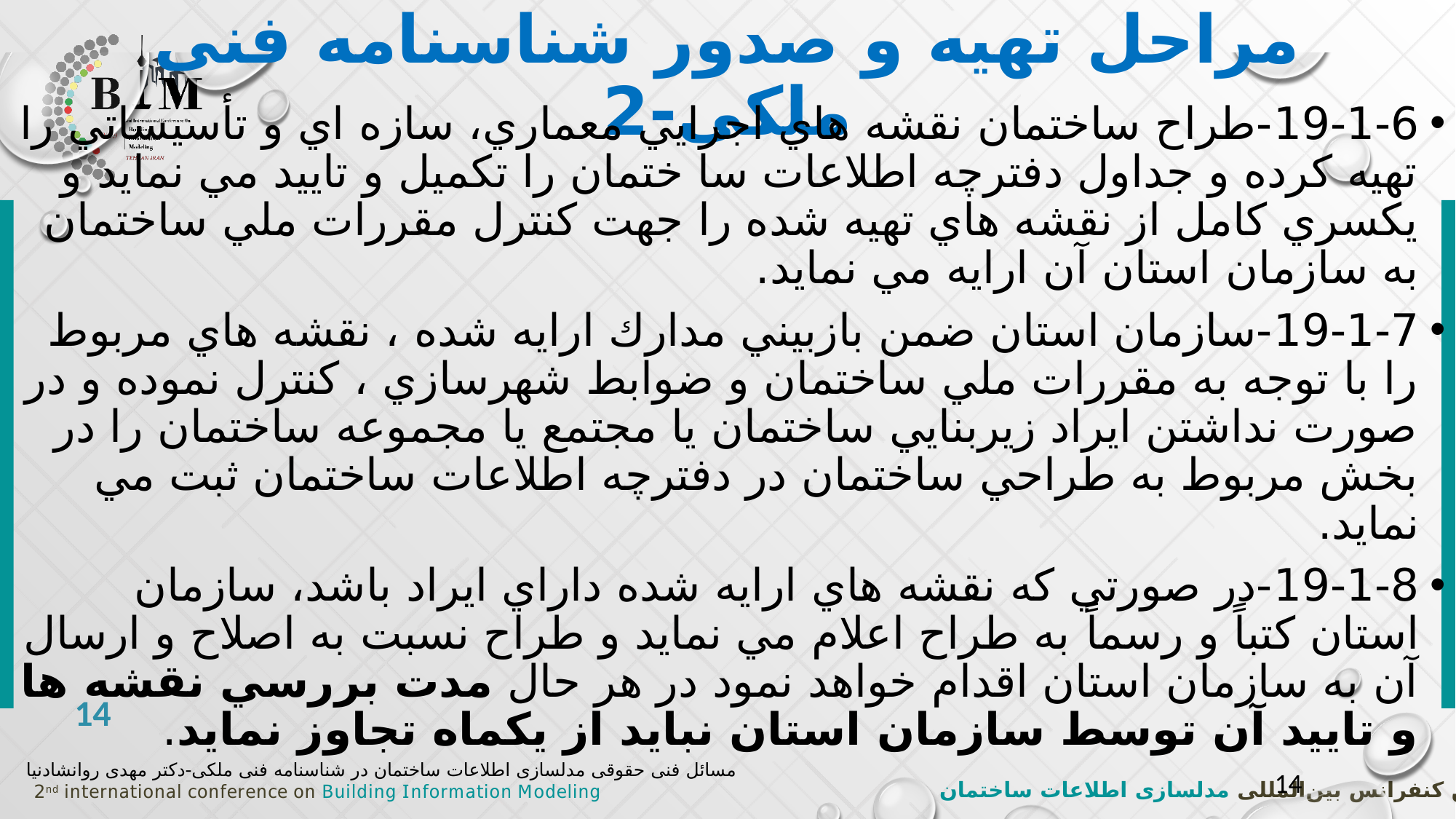

# مراحل تهیه و صدور شناسنامه فنی ملکی-2
19-1-6-طراح ساختمان نقشه هاي اجرايي معماري، سازه اي و تأسيساتي را تهيه كرده و جداول دفترچه اطلاعات سا ختمان را تكميل و تاييد مي نمايد و يكسري كامل از نقشه هاي تهيه شده را جهت كنترل مقررات ملي ساختمان به سازمان استان آن ارايه مي نمايد.
19-1-7-سازمان استان ضمن بازبيني مدارك ارايه شده ، نقشه هاي مربوط را با توجه به مقررات ملي ساختمان و ضوابط شهرسازي ، كنترل نموده و در صورت نداشتن ايراد زيربنايي ساختمان يا مجتمع يا مجموعه ساختمان را در بخش مربوط به طراحي ساختمان در دفترچه اطلاعات ساختمان ثبت مي نمايد.
19-1-8-در صورتي كه نقشه هاي ارايه شده داراي ايراد باشد، سازمان استان كتباً و رسماً به طراح اعلام مي نمايد و طراح نسبت به اصلاح و ارسال آن به سازمان استان اقدام خواهد نمود در هر حال مدت بررسي نقشه ها و تاييد آن توسط سازمان استان نبايد از يكماه تجاوز نمايد.
مسائل فنی حقوقی مدلسازی اطلاعات ساختمان در شناسنامه فنی ملکی-دکتر مهدی روانشادنیا
14